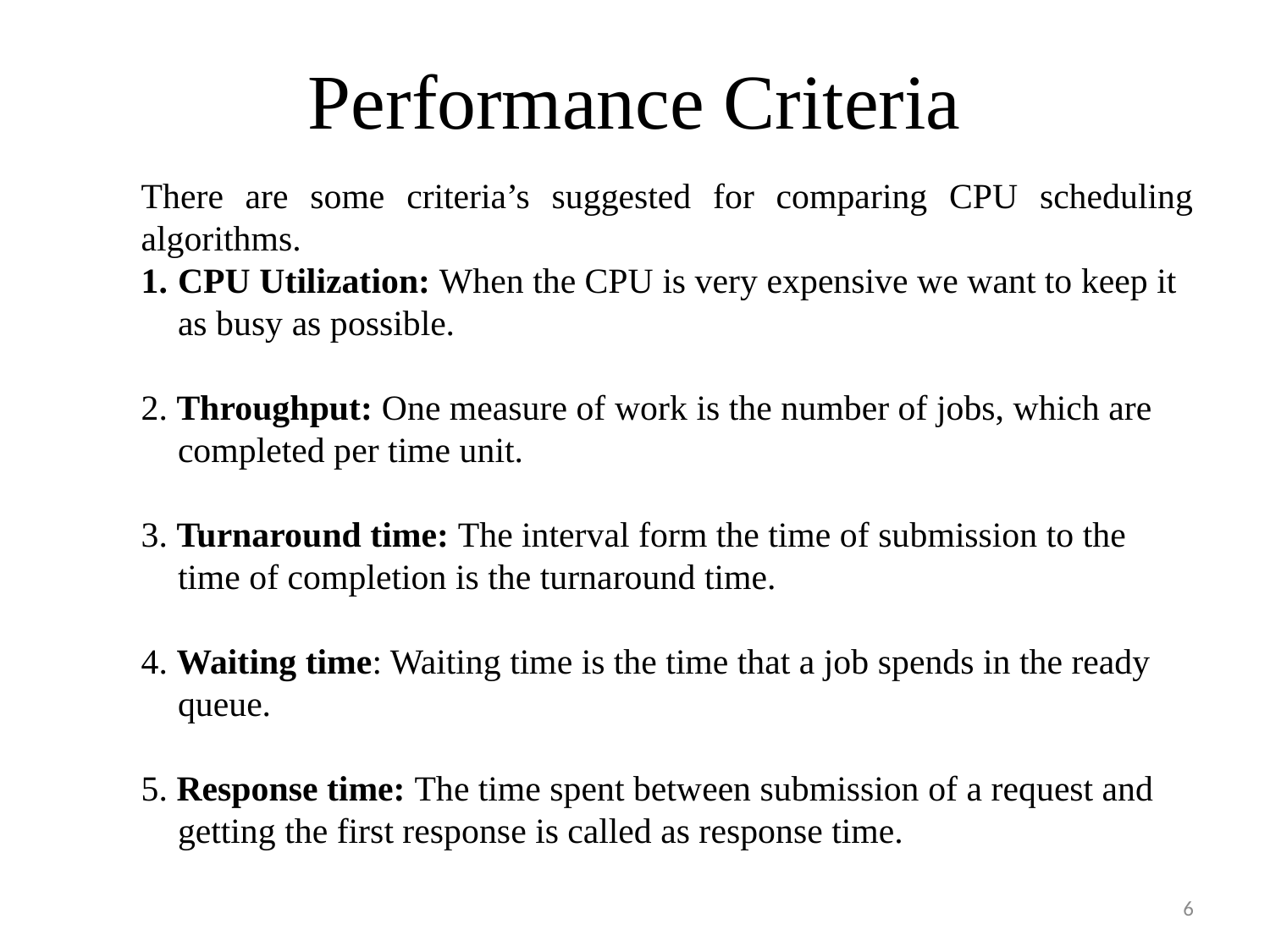

# Performance Criteria
There are some criteria’s suggested for comparing CPU scheduling algorithms.
CPU Utilization: When the CPU is very expensive we want to keep it as busy as possible.

2. Throughput: One measure of work is the number of jobs, which are completed per time unit.

3. Turnaround time: The interval form the time of submission to the time of completion is the turnaround time.

4. Waiting time: Waiting time is the time that a job spends in the ready queue.

5. Response time: The time spent between submission of a request and getting the first response is called as response time.
6